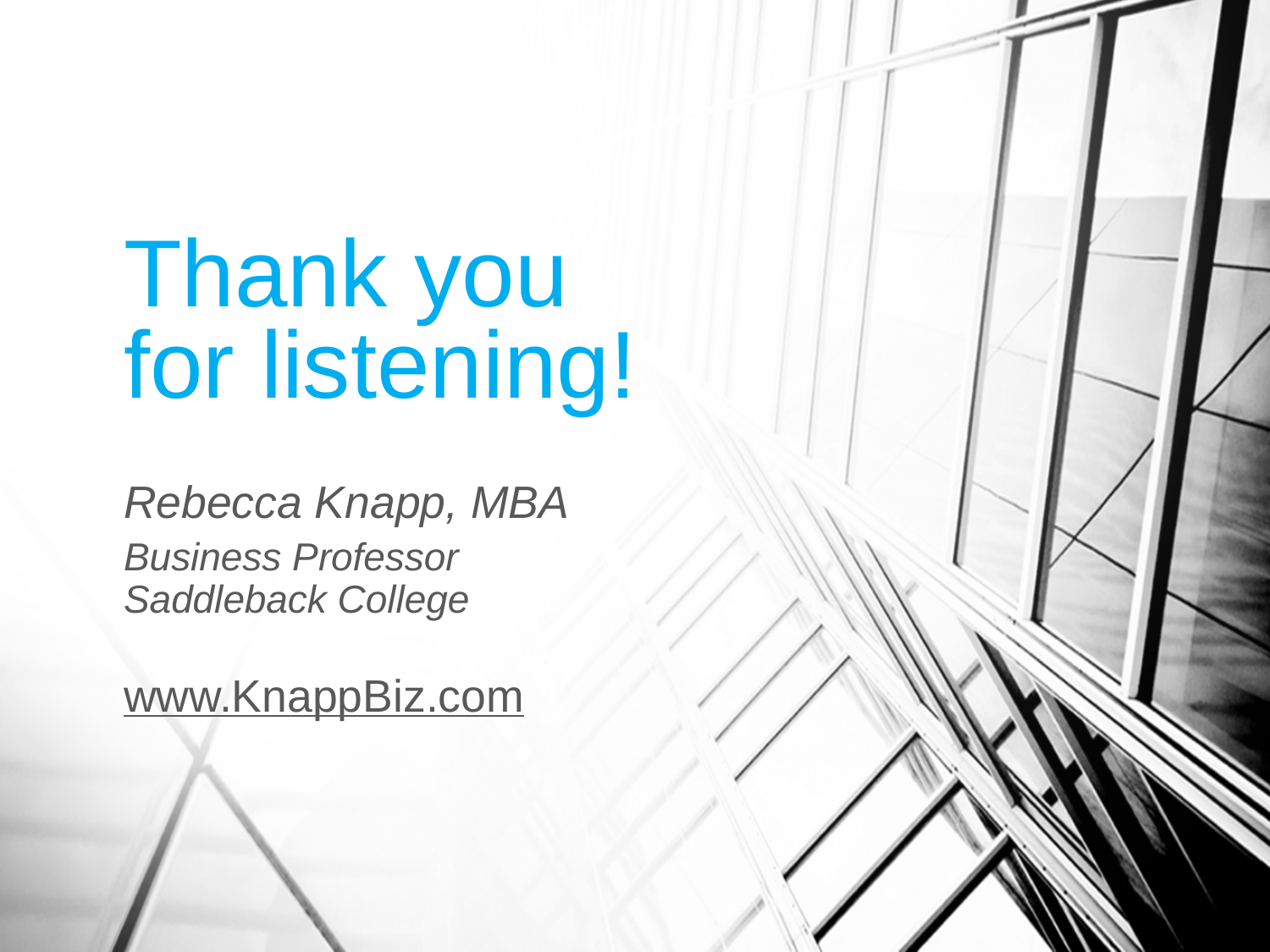

# Thank you for listening!
Rebecca Knapp, MBA
Business Professor
Saddleback College
www.KnappBiz.com